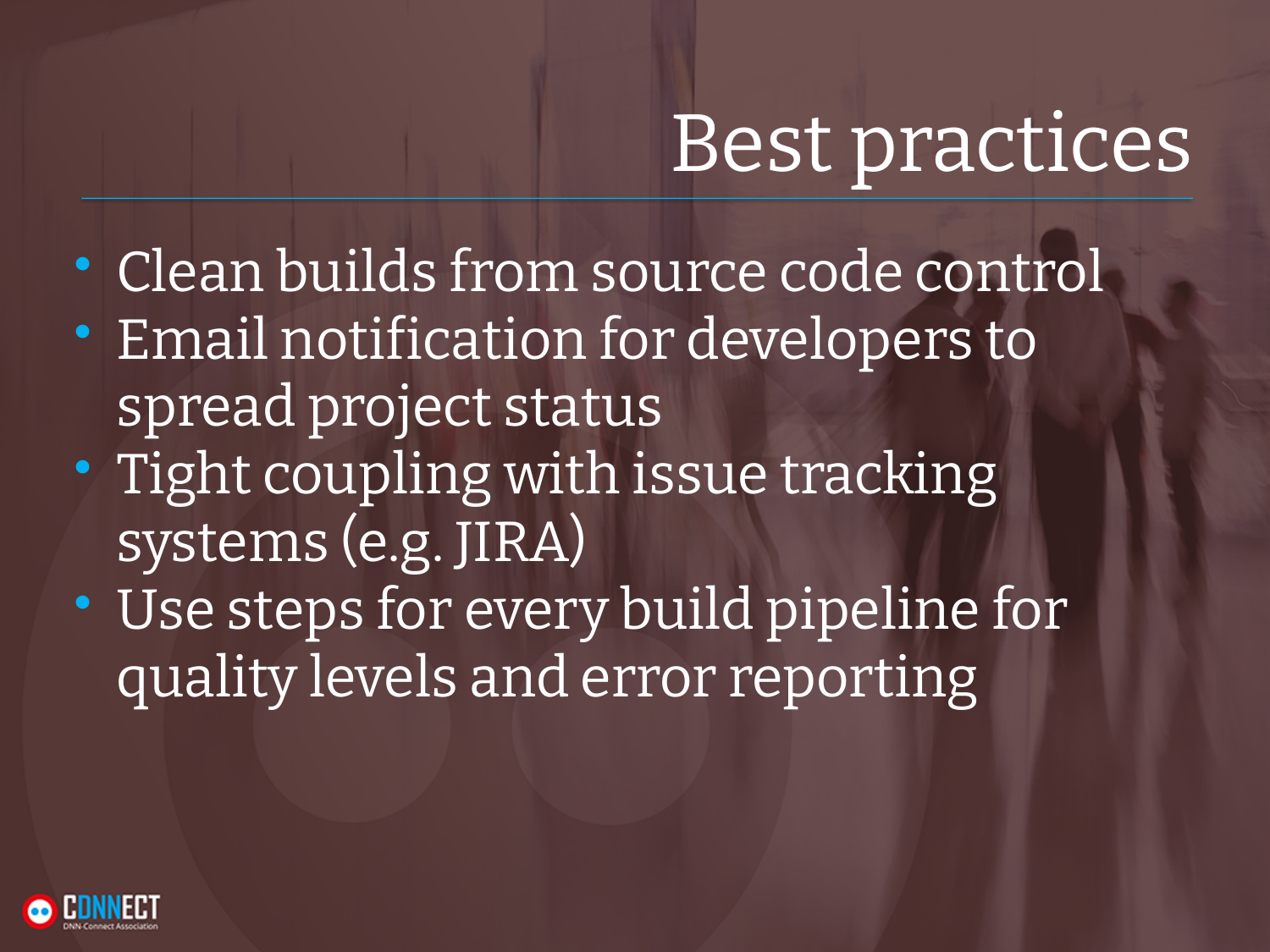

# Best practices
Clean builds from source code control
Email notification for developers to spread project status
Tight coupling with issue tracking systems (e.g. JIRA)
Use steps for every build pipeline for quality levels and error reporting